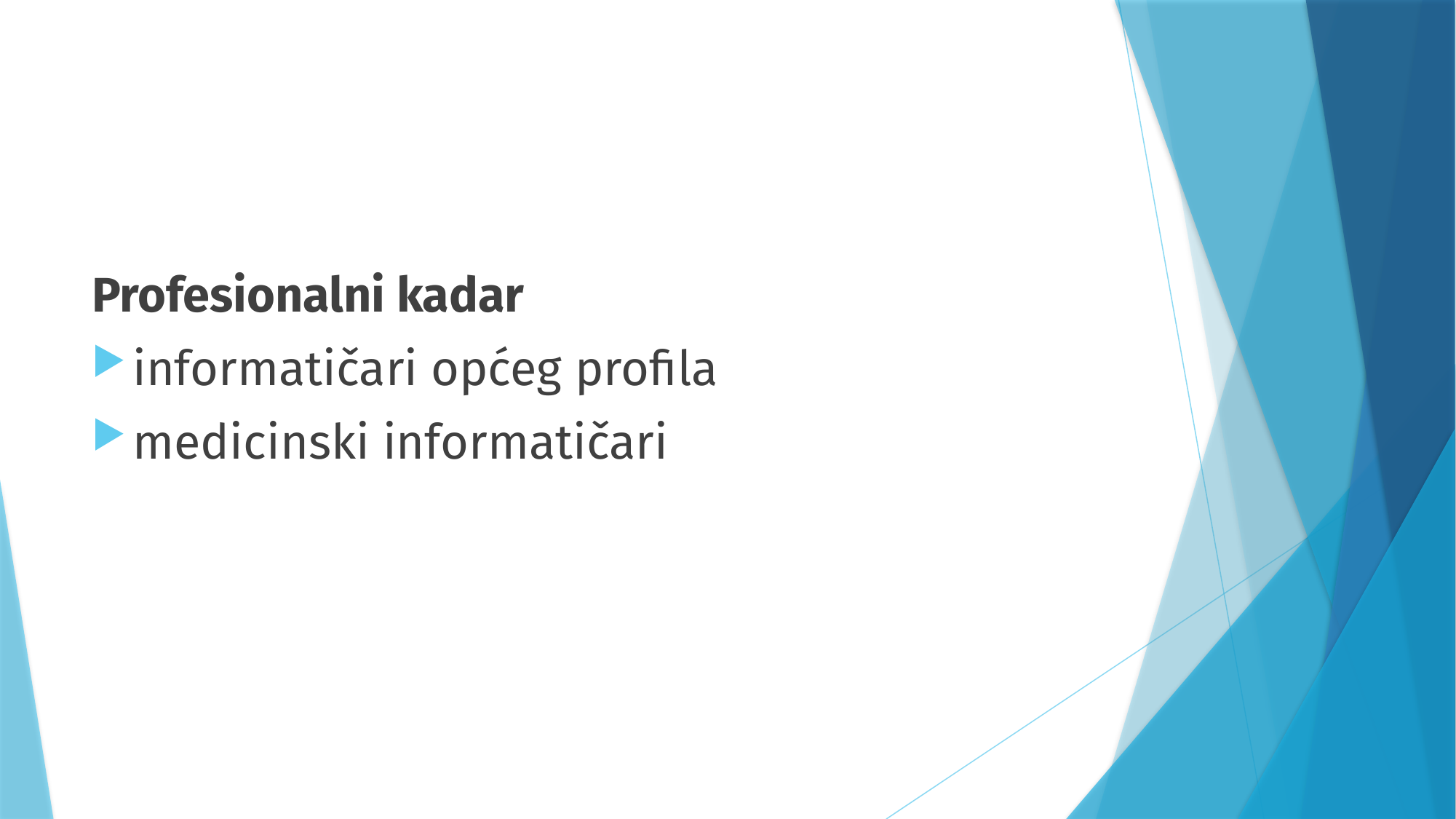

#
Profesionalni kadar
informatičari općeg profila
medicinski informatičari